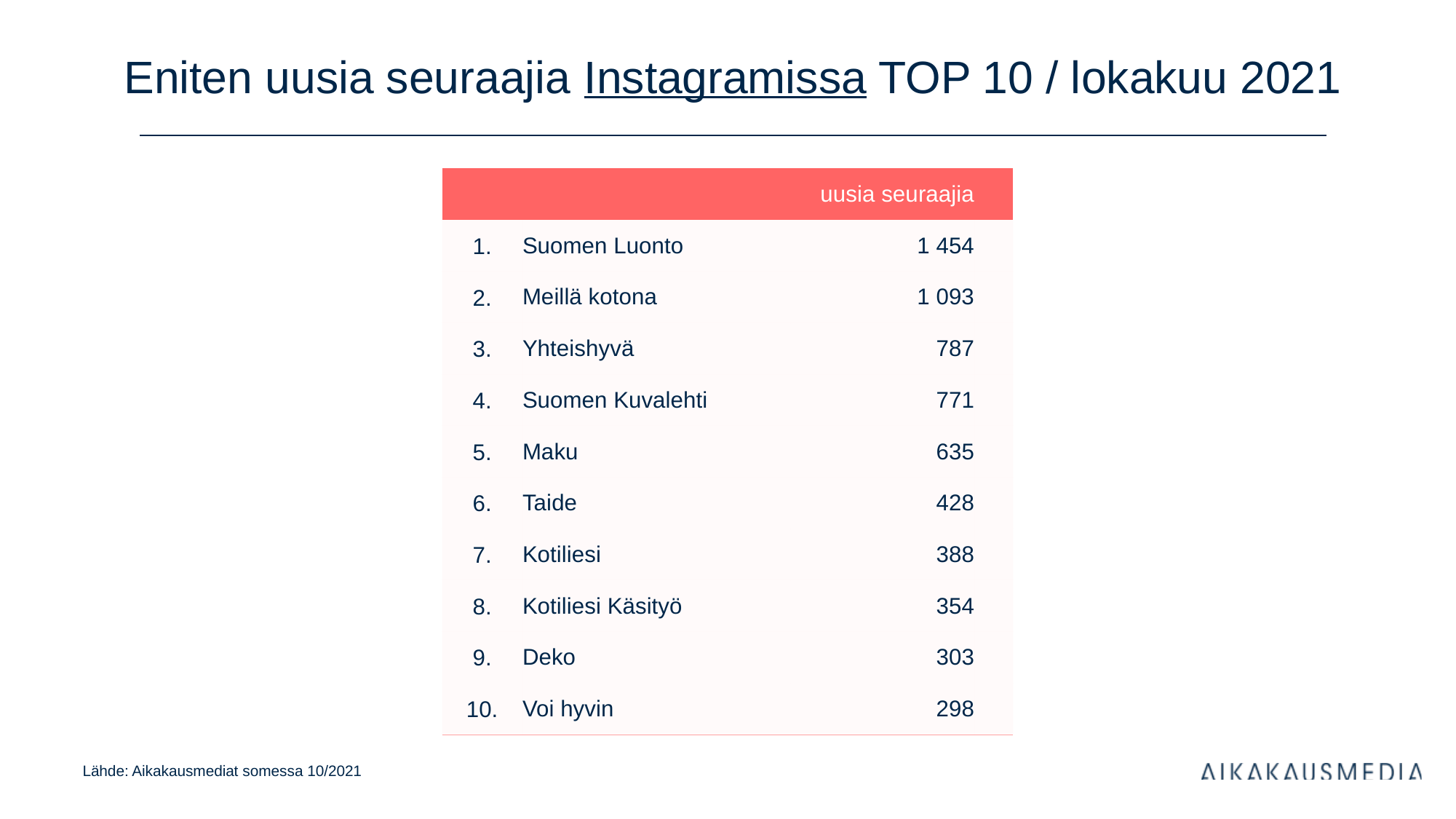

# Eniten uusia seuraajia Instagramissa TOP 10 / lokakuu 2021
| uusia seuraajia |  | kanavan tilaajia |  |
| --- | --- | --- | --- |
| 1. | Suomen Luonto | 1 454 |  |
| 2. | Meillä kotona | 1 093 |  |
| 3. | Yhteishyvä | 787 |  |
| 4. | Suomen Kuvalehti | 771 |  |
| 5. | Maku | 635 |  |
| 6. | Taide | 428 |  |
| 7. | Kotiliesi | 388 |  |
| 8. | Kotiliesi Käsityö | 354 |  |
| 9. | Deko | 303 |  |
| 10. | Voi hyvin | 298 |  |